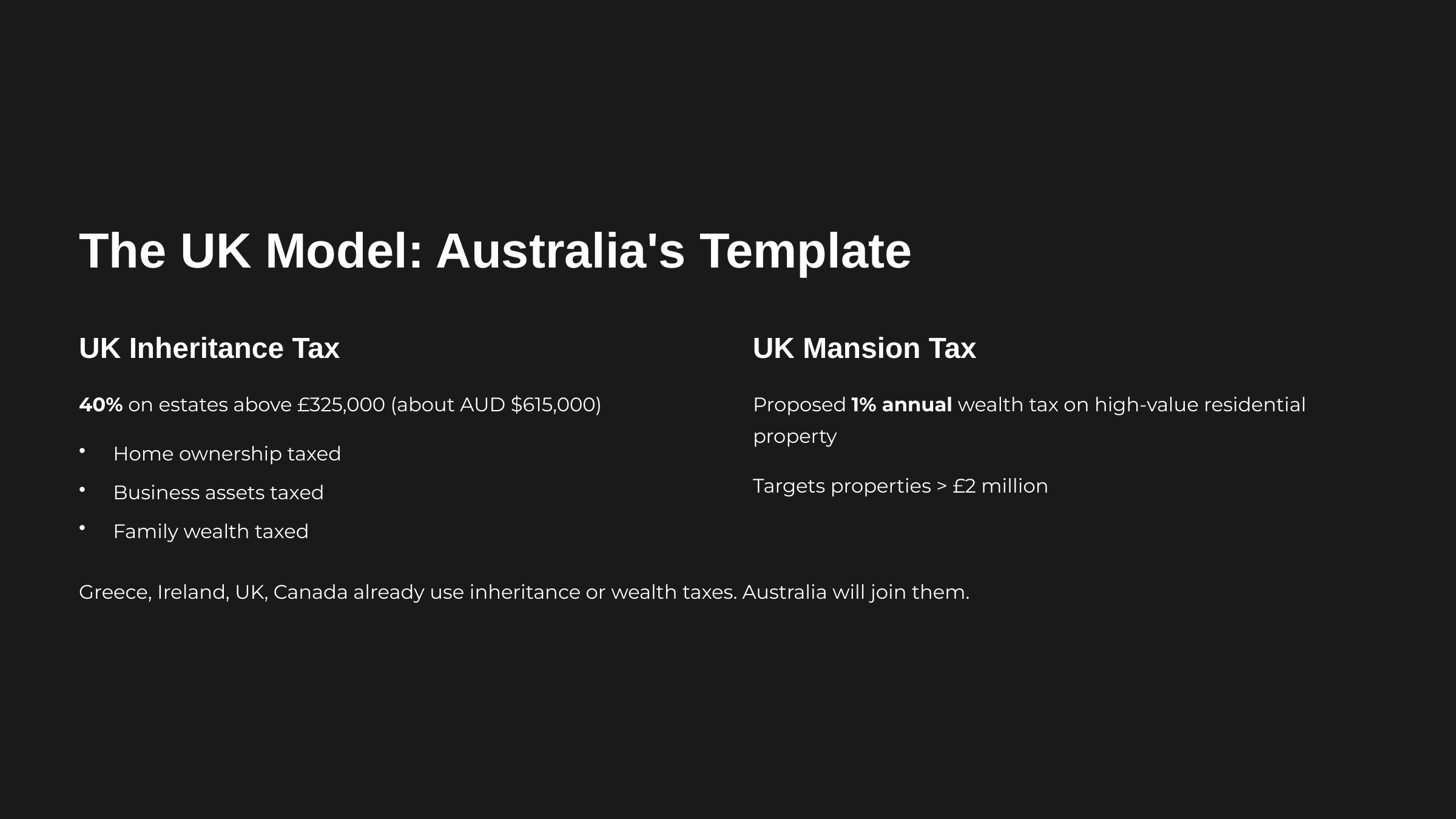

The UK Model: Australia's Template
UK Inheritance Tax
UK Mansion Tax
40% on estates above £325,000 (about AUD $615,000)
Proposed 1% annual wealth tax on high-value residential property
Home ownership taxed
Targets properties > £2 million
Business assets taxed
Family wealth taxed
Greece, Ireland, UK, Canada already use inheritance or wealth taxes. Australia will join them.